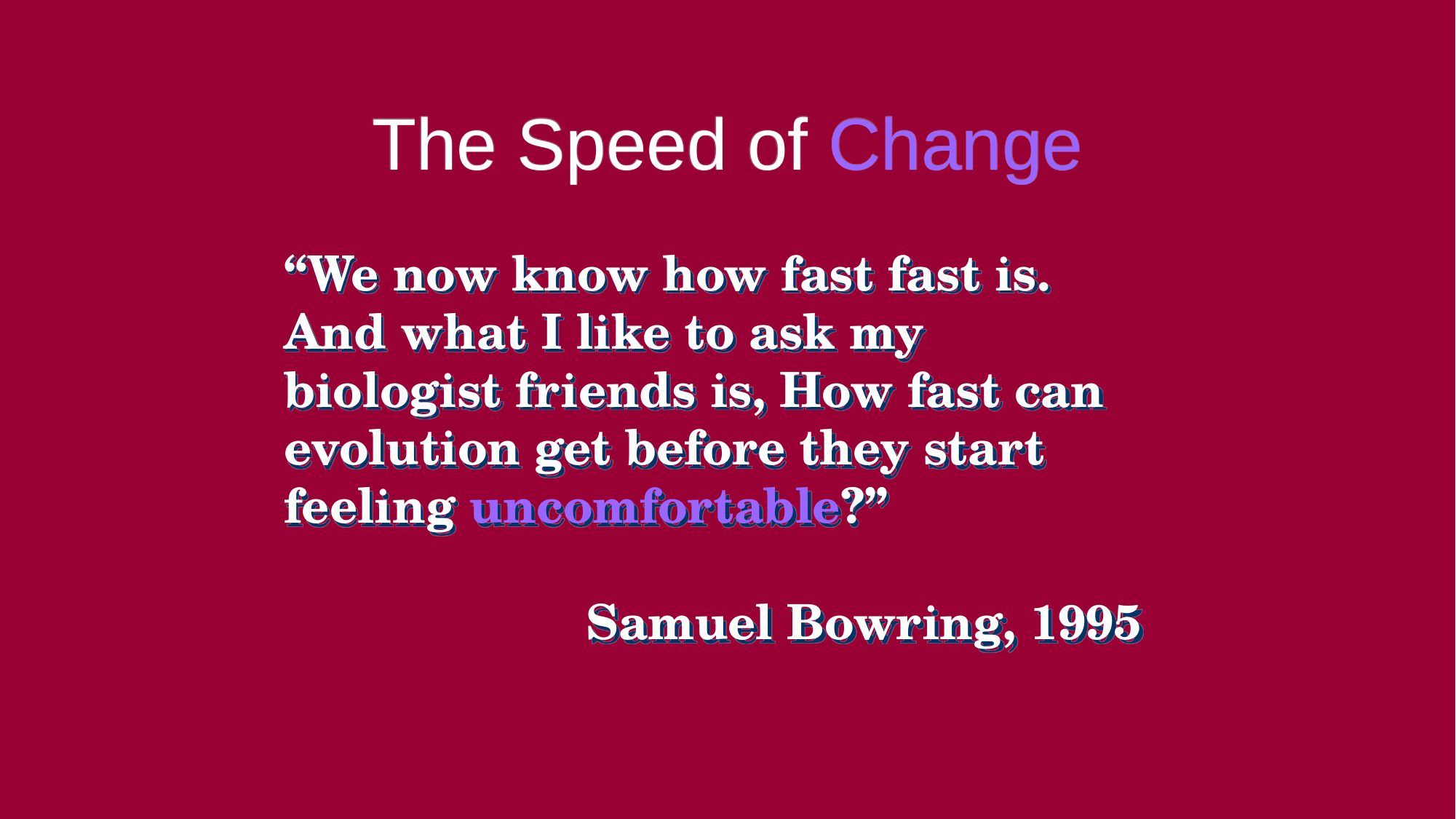

# The Speed of Change
“We now know how fast fast is.  And what I like to ask my biologist friends is, How fast can evolution get before they start feeling uncomfortable?”

      Samuel Bowring, 1995